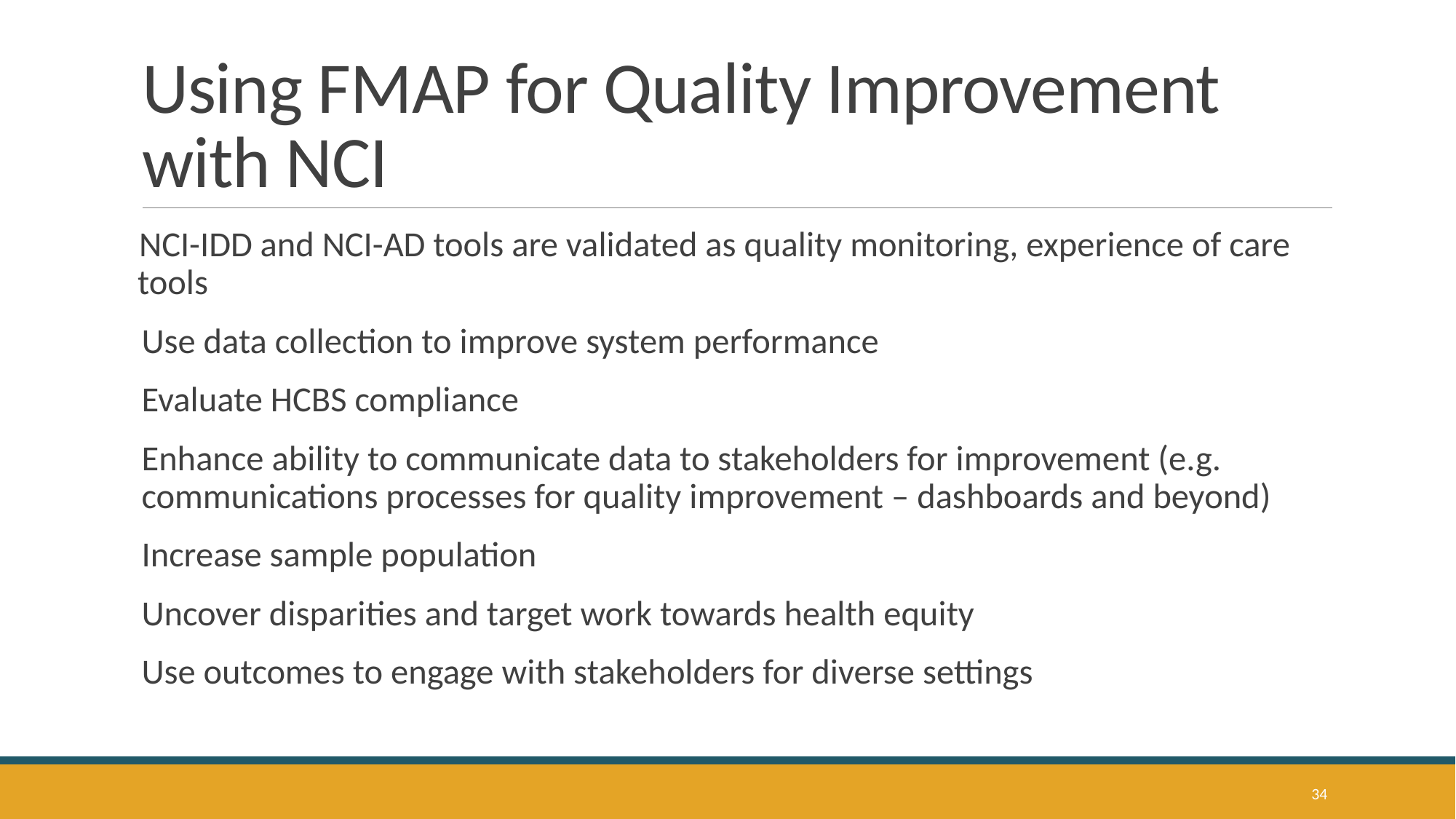

# Using FMAP for Quality Improvement with NCI
 NCI-IDD and NCI-AD tools are validated as quality monitoring, experience of care tools
Use data collection to improve system performance
Evaluate HCBS compliance
Enhance ability to communicate data to stakeholders for improvement (e.g. communications processes for quality improvement – dashboards and beyond)
Increase sample population
Uncover disparities and target work towards health equity
Use outcomes to engage with stakeholders for diverse settings
34